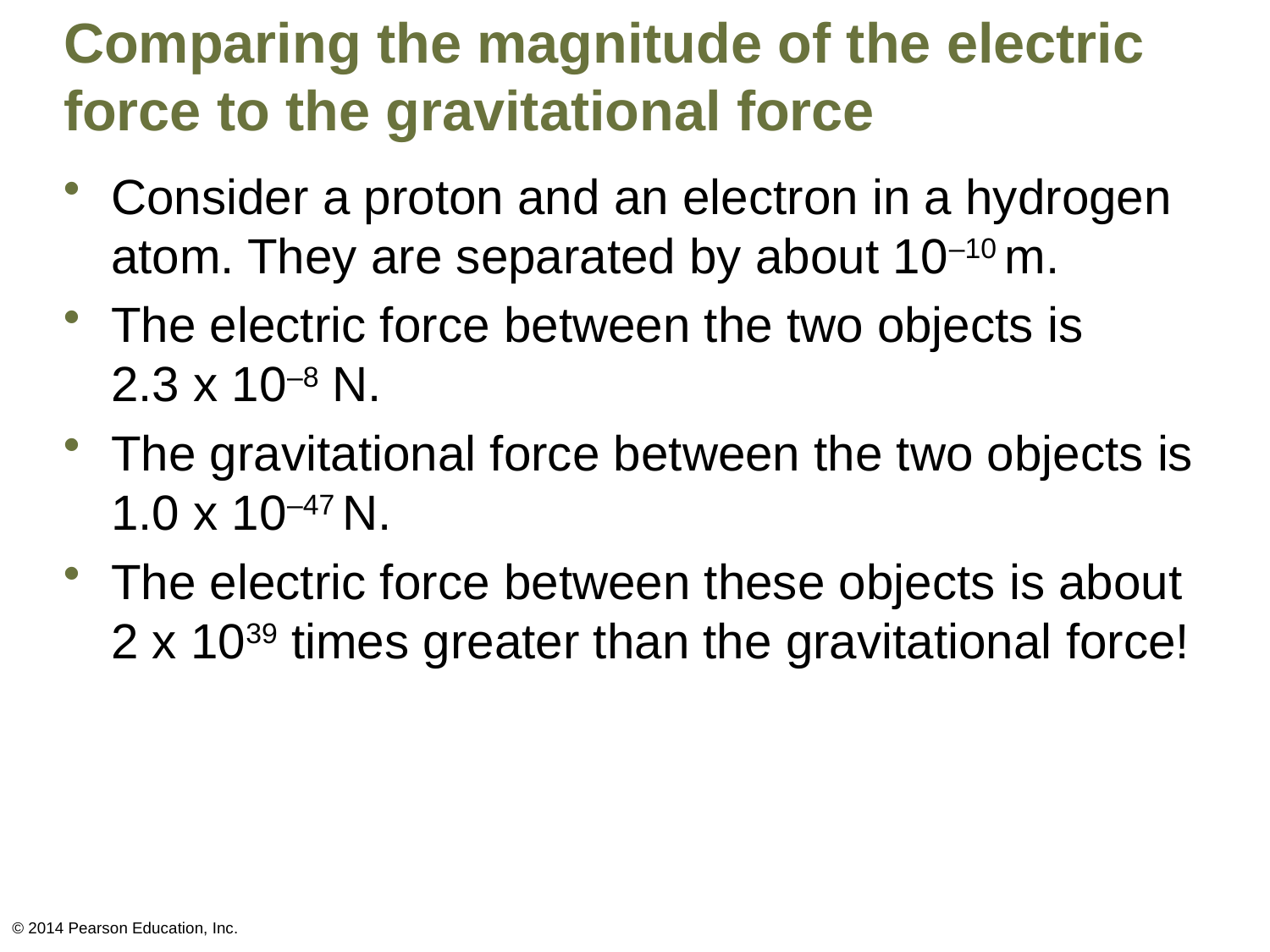

# Comparing the magnitude of the electric force to the gravitational force
Consider a proton and an electron in a hydrogen atom. They are separated by about 10–10 m.
The electric force between the two objects is
2.3 x 10–8 N.
The gravitational force between the two objects is 1.0 x 10–47 N.
The electric force between these objects is about 2 x 1039 times greater than the gravitational force!
© 2014 Pearson Education, Inc.